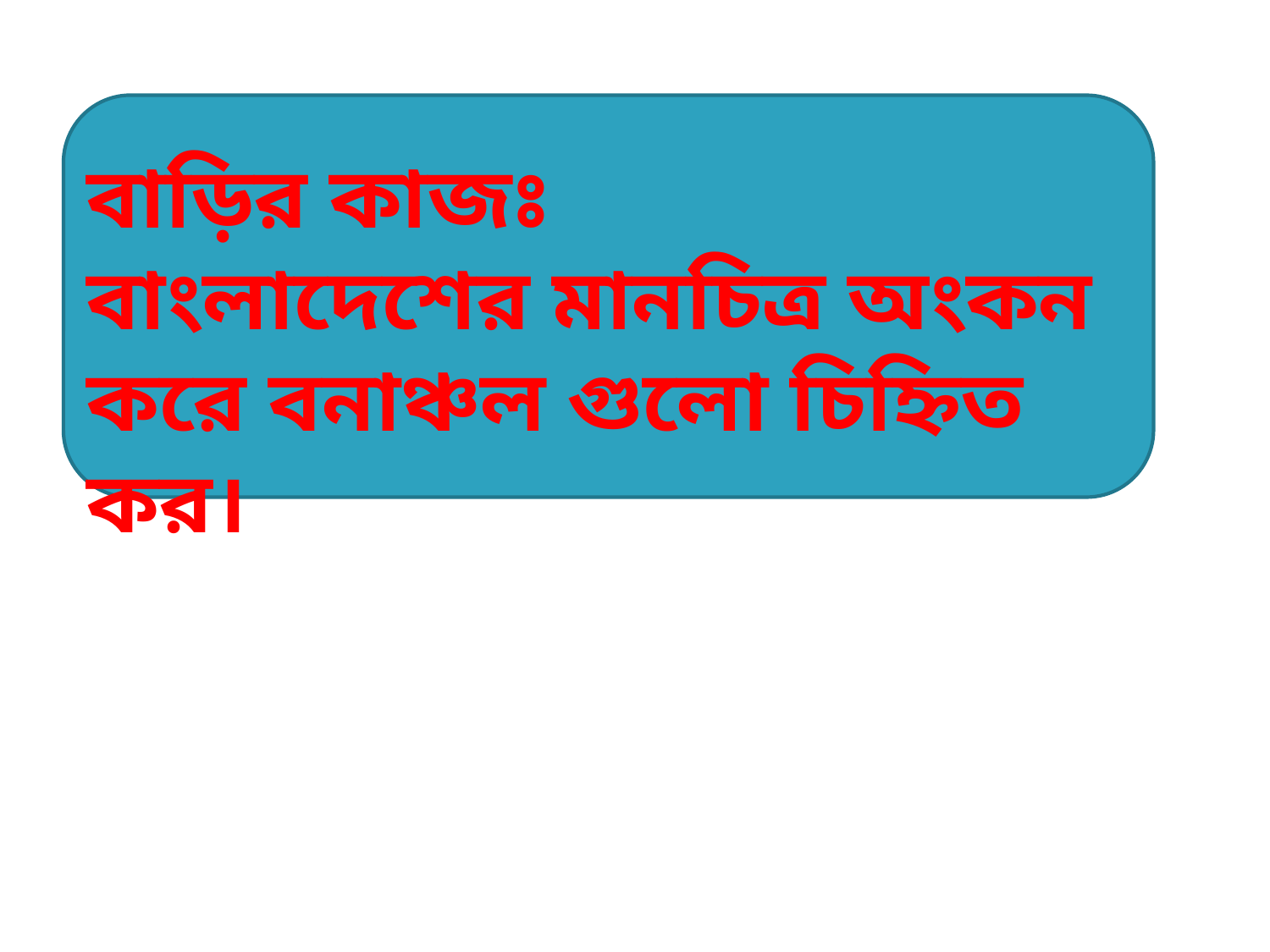

বাড়ির কাজঃ
বাংলাদেশের মানচিত্র অংকন করে বনাঞ্চল গুলো চিহ্নিত কর।